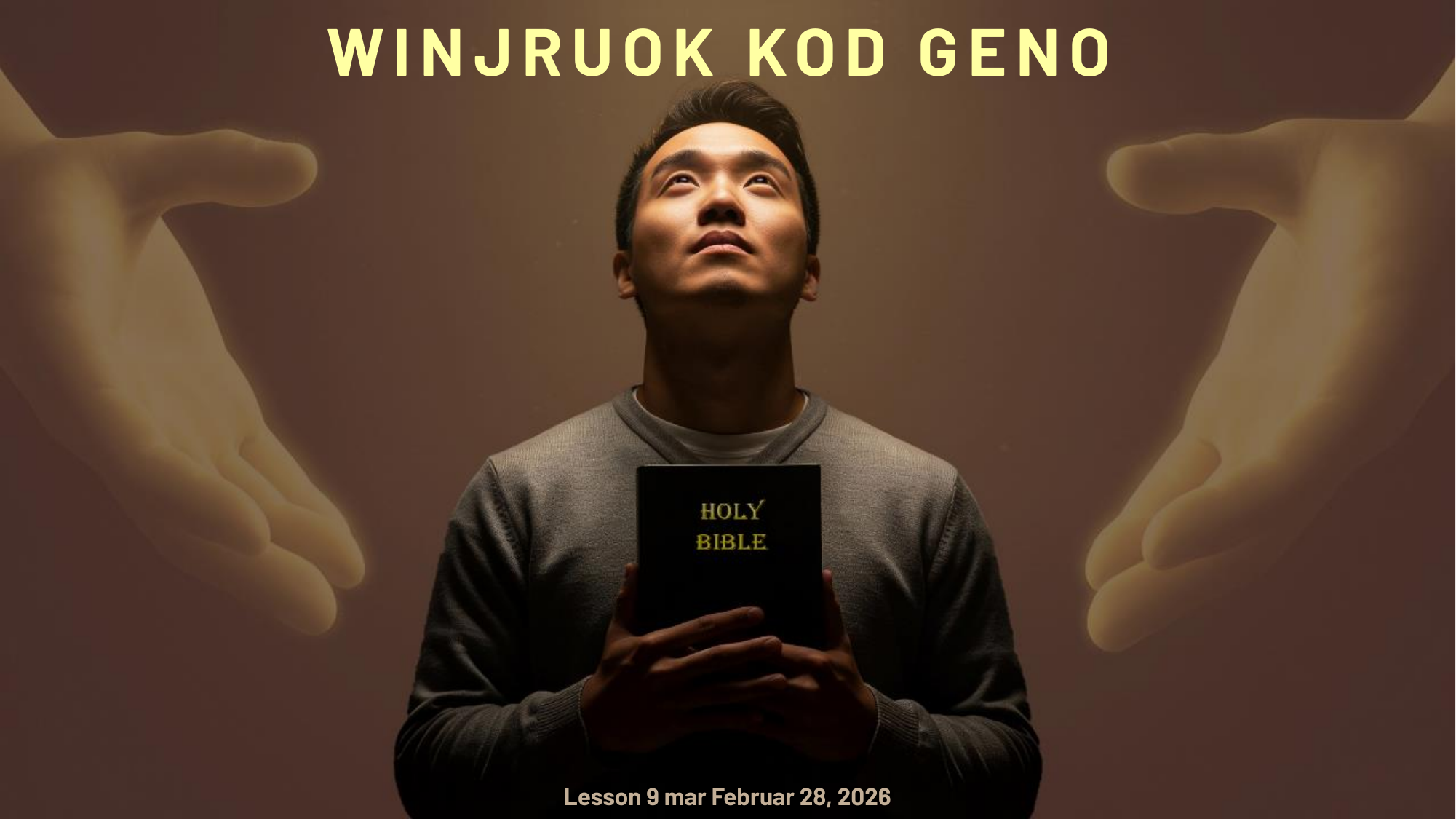

WINJRUOK KOD GENO
Lesson 9 mar Februar 28, 2026